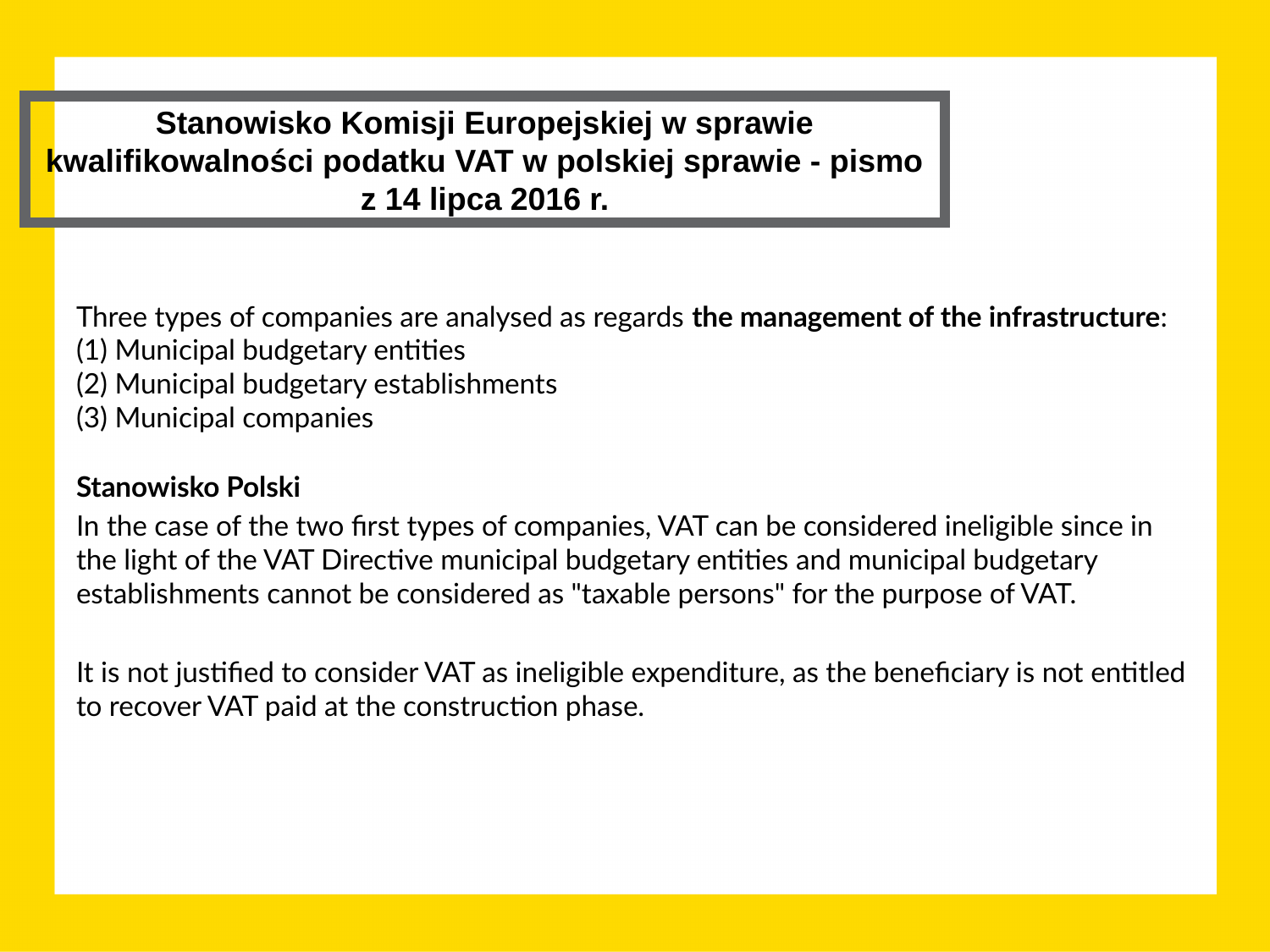

Stanowisko Komisji Europejskiej w sprawie kwalifikowalności podatku VAT w polskiej sprawie - pismo z 14 lipca 2016 r.

Three types of companies are analysed as regards the management of the infrastructure:
(1) Municipal budgetary entities
(2) Municipal budgetary establishments
(3) Municipal companies

Stanowisko Polski
In the case of the two first types of companies, VAT can be considered ineligible since in the light of the VAT Directive municipal budgetary entities and municipal budgetary establishments cannot be considered as "taxable persons" for the purpose of VAT.

It is not justified to consider VAT as ineligible expenditure, as the beneficiary is not entitled to recover VAT paid at the construction phase.